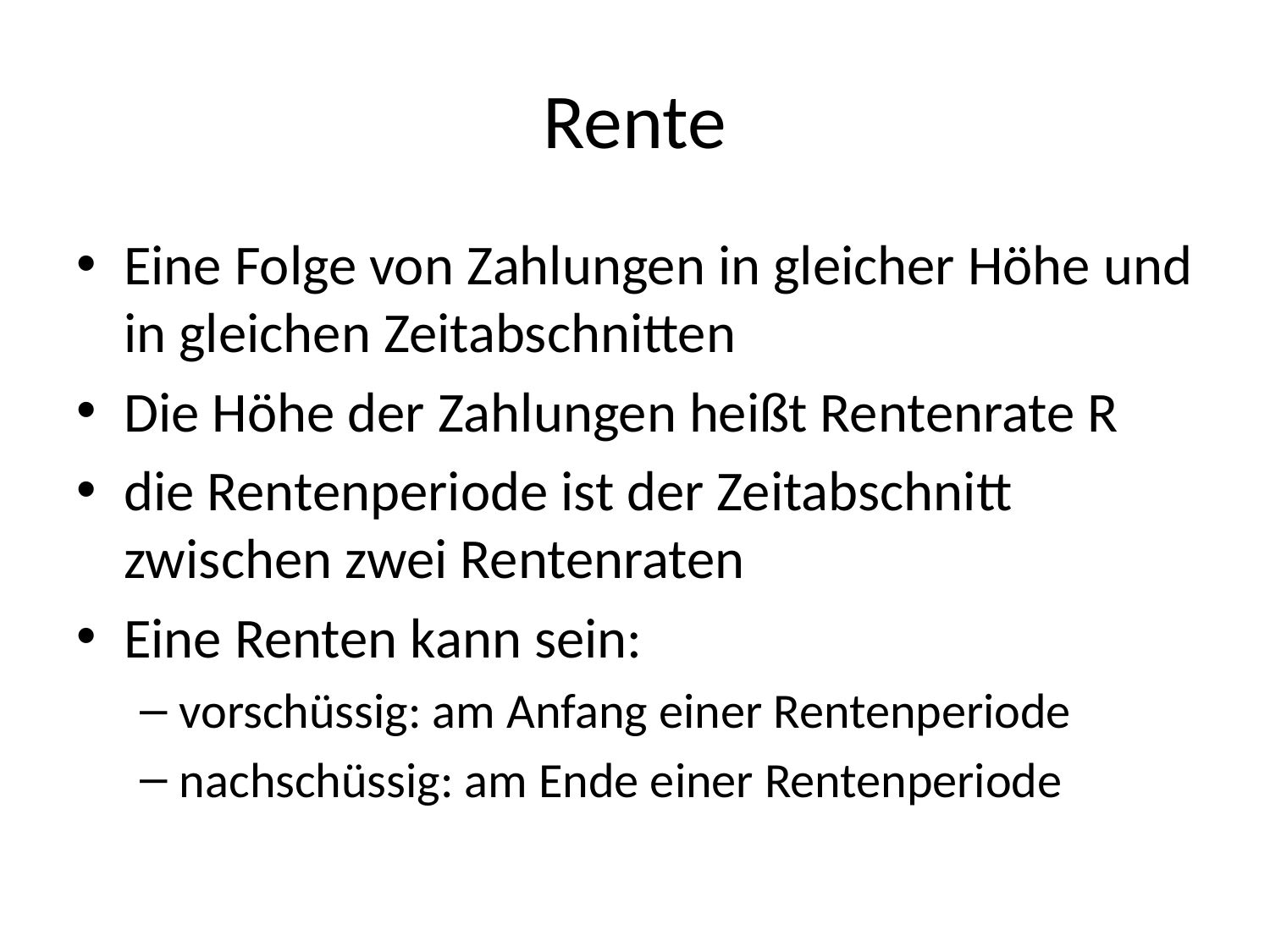

# Rente
Eine Folge von Zahlungen in gleicher Höhe und in gleichen Zeitabschnitten
Die Höhe der Zahlungen heißt Rentenrate R
die Rentenperiode ist der Zeitabschnitt zwischen zwei Rentenraten
Eine Renten kann sein:
vorschüssig: am Anfang einer Rentenperiode
nachschüssig: am Ende einer Rentenperiode